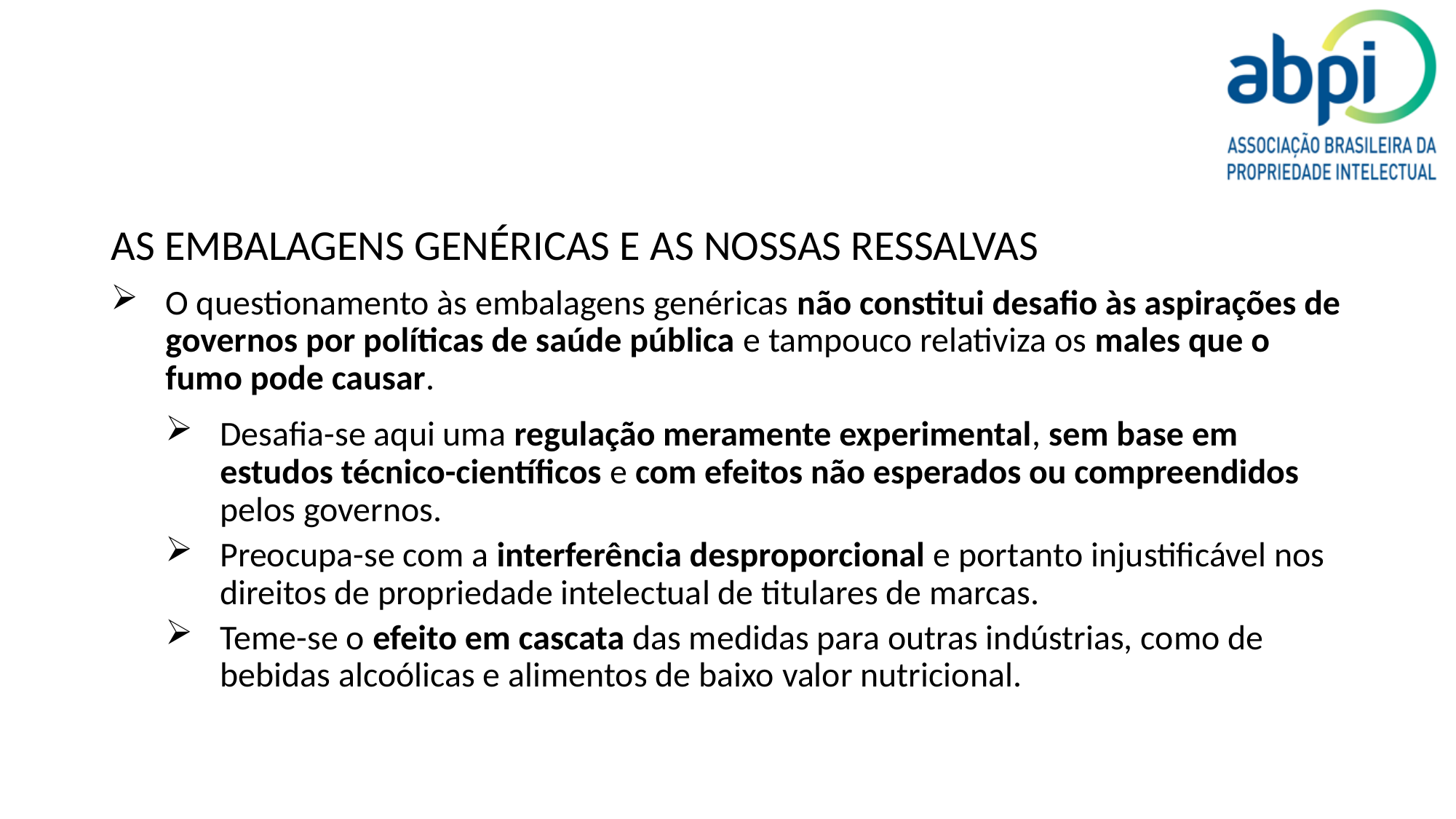

AS EMBALAGENS GENÉRICAS E AS NOSSAS RESSALVAS
O questionamento às embalagens genéricas não constitui desafio às aspirações de governos por políticas de saúde pública e tampouco relativiza os males que o fumo pode causar.
Desafia-se aqui uma regulação meramente experimental, sem base em estudos técnico-científicos e com efeitos não esperados ou compreendidos pelos governos.
Preocupa-se com a interferência desproporcional e portanto injustificável nos direitos de propriedade intelectual de titulares de marcas.
Teme-se o efeito em cascata das medidas para outras indústrias, como de bebidas alcoólicas e alimentos de baixo valor nutricional.